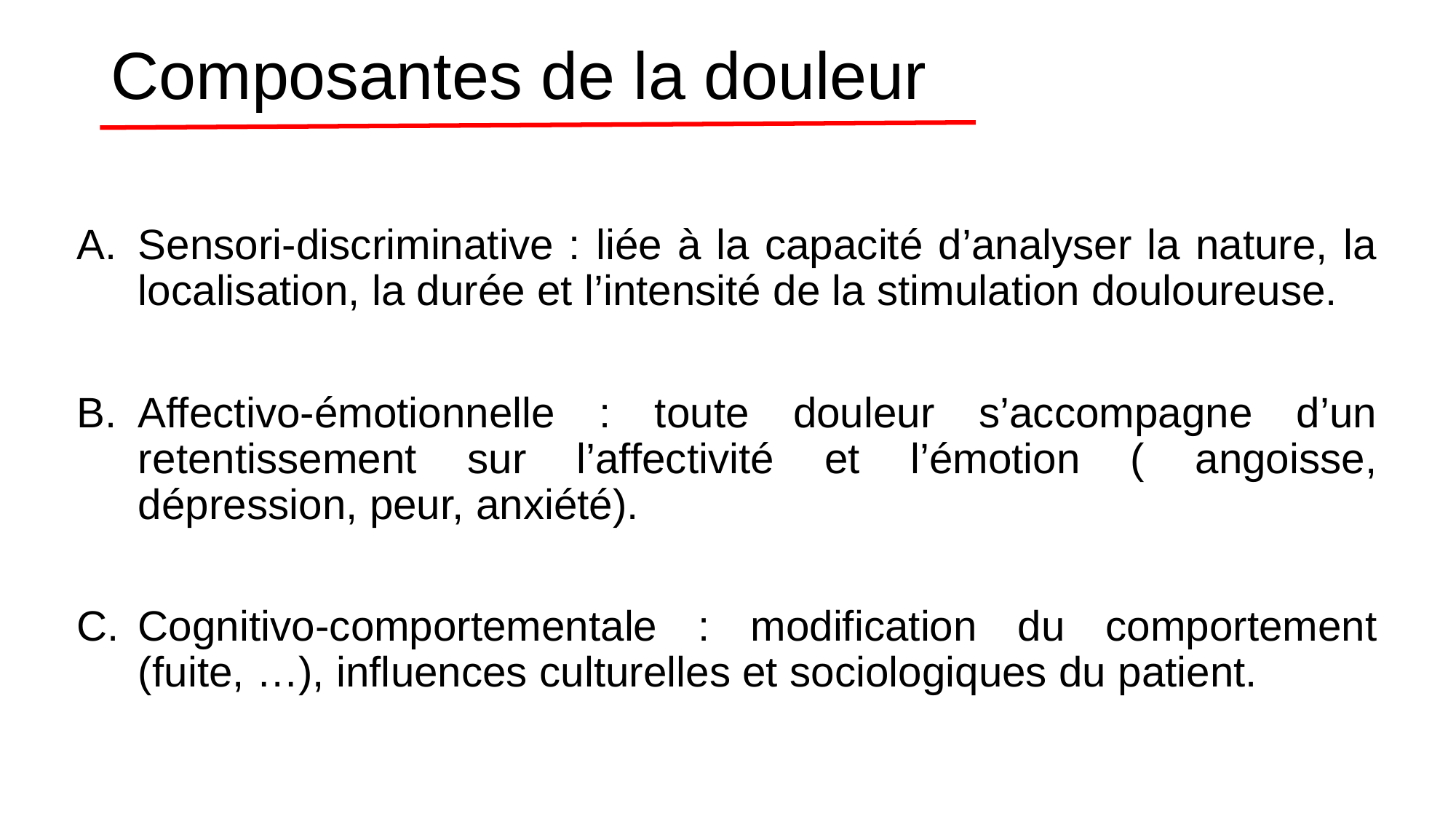

# Composantes de la douleur

Sensori-discriminative : liée à la capacité d’analyser la nature, la localisation, la durée et l’intensité de la stimulation douloureuse.

Affectivo-émotionnelle : toute douleur s’accompagne d’un retentissement sur l’affectivité et l’émotion ( angoisse, dépression, peur, anxiété).

Cognitivo-comportementale : modification du comportement (fuite, …), influences culturelles et sociologiques du patient.